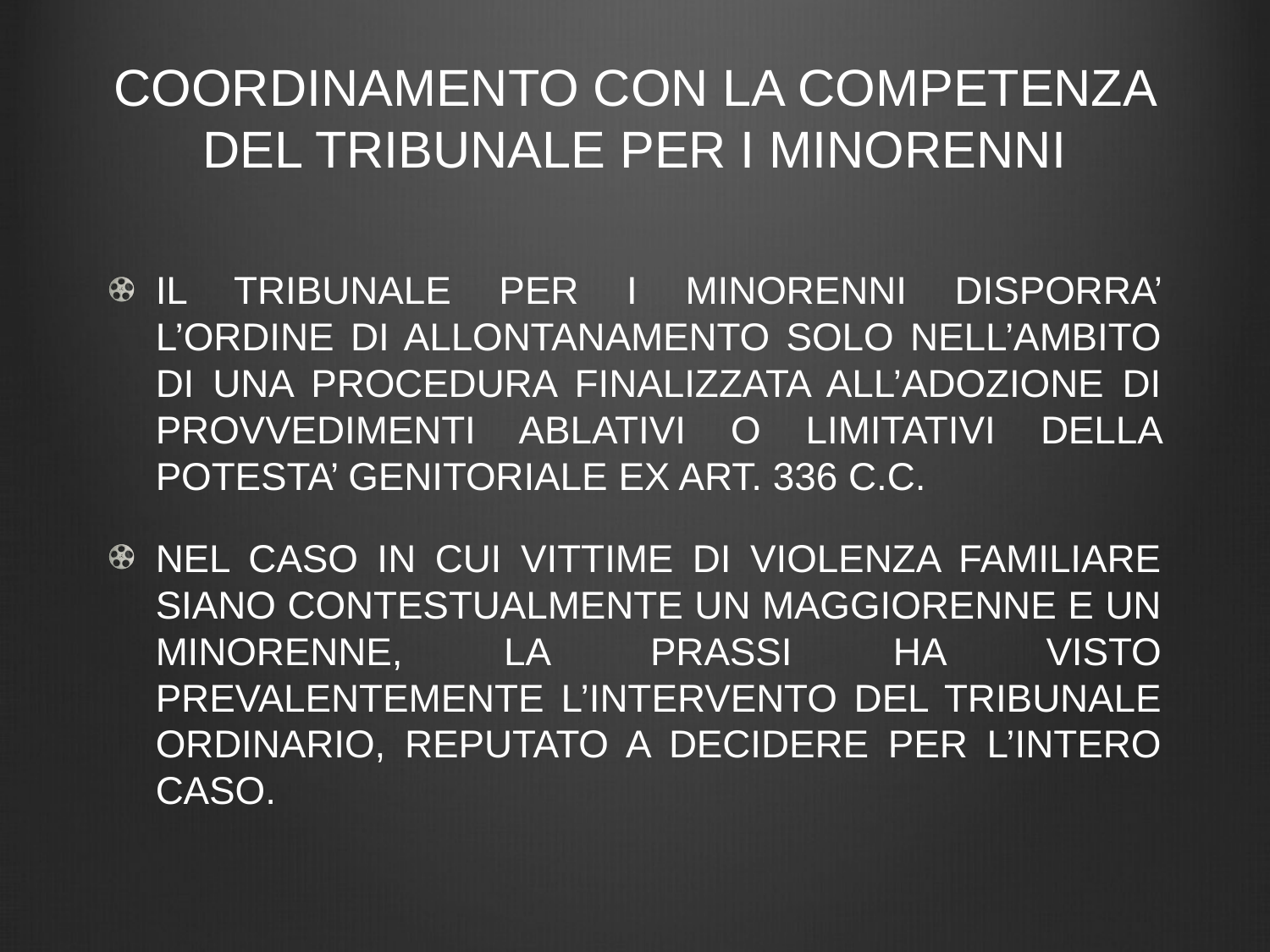

# COORDINAMENTO CON LA COMPETENZA DEL TRIBUNALE PER I MINORENNI
IL TRIBUNALE PER I MINORENNI DISPORRA’ L’ORDINE DI ALLONTANAMENTO SOLO NELL’AMBITO DI UNA PROCEDURA FINALIZZATA ALL’ADOZIONE DI PROVVEDIMENTI ABLATIVI O LIMITATIVI DELLA POTESTA’ GENITORIALE EX ART. 336 C.C.
NEL CASO IN CUI VITTIME DI VIOLENZA FAMILIARE SIANO CONTESTUALMENTE UN MAGGIORENNE E UN MINORENNE, LA PRASSI HA VISTO PREVALENTEMENTE L’INTERVENTO DEL TRIBUNALE ORDINARIO, REPUTATO A DECIDERE PER L’INTERO CASO.